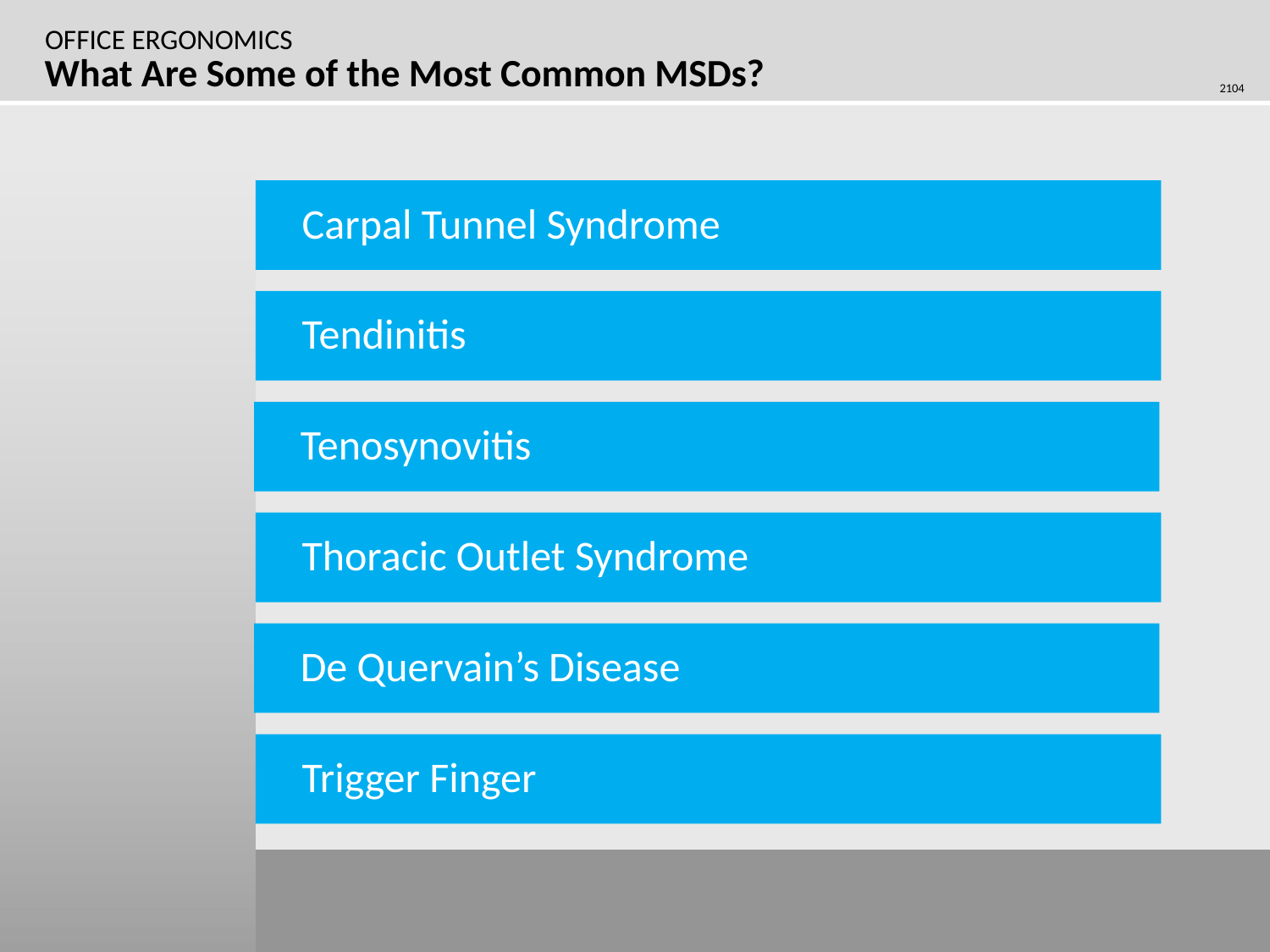

# What Are Some of the Most Common MSDs?
Carpal Tunnel Syndrome
Tendinitis
Tenosynovitis
Thoracic Outlet Syndrome
De Quervain’s Disease
Trigger Finger